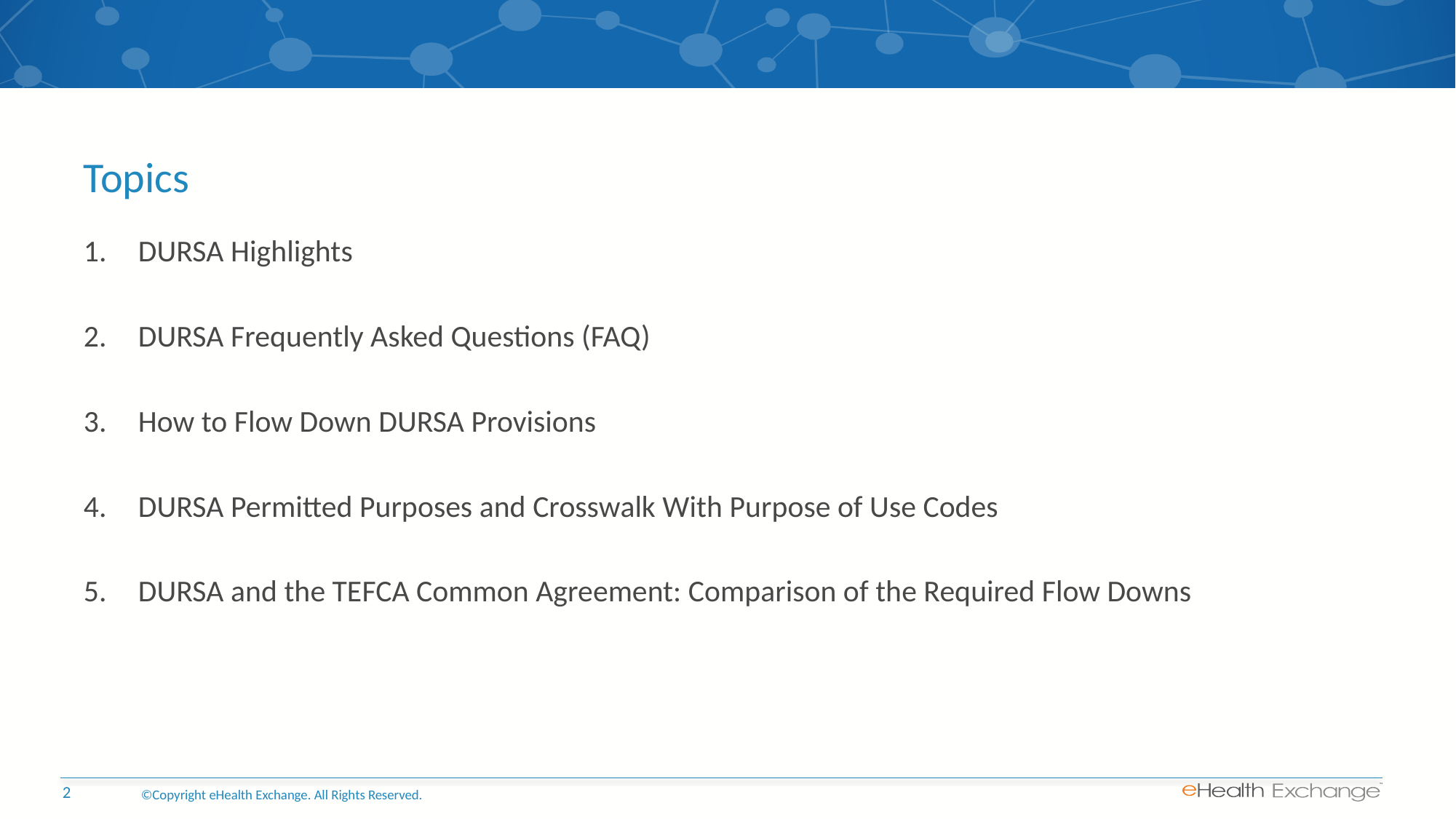

# Topics
DURSA Highlights

DURSA Frequently Asked Questions (FAQ)

How to Flow Down DURSA Provisions

DURSA Permitted Purposes and Crosswalk With Purpose of Use Codes

DURSA and the TEFCA Common Agreement: Comparison of the Required Flow Downs

©Copyright eHealth Exchange. All Rights Reserved.
2